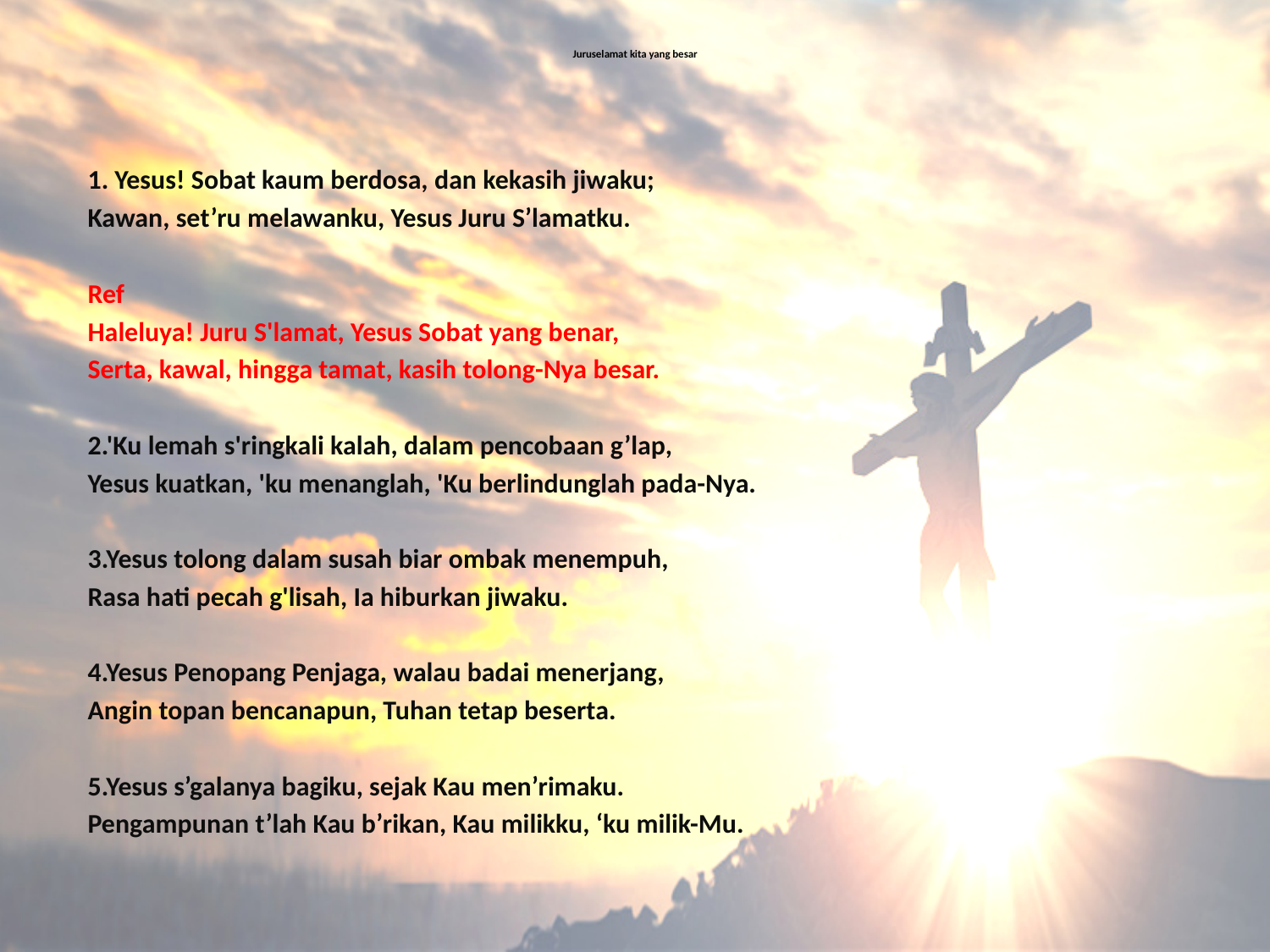

# Juruselamat kita yang besar
1. Yesus! Sobat kaum berdosa, dan kekasih jiwaku;
Kawan, set’ru melawanku, Yesus Juru S’lamatku.

Ref
Haleluya! Juru S'lamat, Yesus Sobat yang benar,
Serta, kawal, hingga tamat, kasih tolong-Nya besar.

2.'Ku lemah s'ringkali kalah, dalam pencobaan g’lap,
Yesus kuatkan, 'ku menanglah, 'Ku berlindunglah pada-Nya.

3.Yesus tolong dalam susah biar ombak menempuh,
Rasa hati pecah g'lisah, Ia hiburkan jiwaku.

4.Yesus Penopang Penjaga, walau badai menerjang,
Angin topan bencanapun, Tuhan tetap beserta.

5.Yesus s’galanya bagiku, sejak Kau men’rimaku.
Pengampunan t’lah Kau b’rikan, Kau milikku, ‘ku milik-Mu.